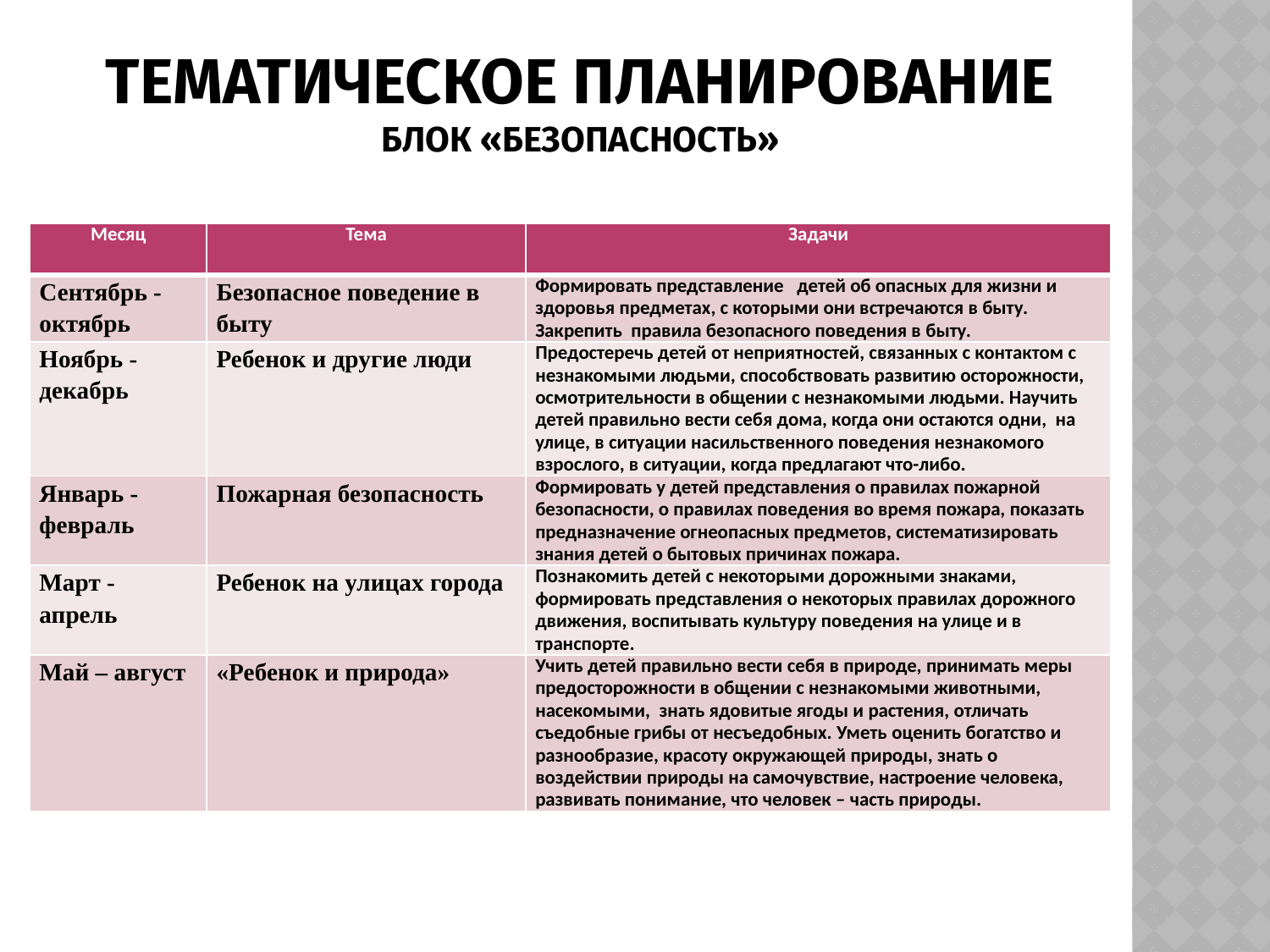

# Тематическое планирование Блок «Безопасность»
| Месяц | Тема | Задачи |
| --- | --- | --- |
| Сентябрь - октябрь | Безопасное поведение в быту | Формировать представление детей об опасных для жизни и здоровья предметах, с которыми они встречаются в быту. Закрепить правила безопасного поведения в быту. |
| Ноябрь - декабрь | Ребенок и другие люди | Предостеречь детей от неприятностей, связанных с контактом с незнакомыми людьми, способствовать развитию осторожности, осмотрительности в общении с незнакомыми людьми. Научить детей правильно вести себя дома, когда они остаются одни, на улице, в ситуации насильственного поведения незнакомого взрослого, в ситуации, когда предлагают что-либо. |
| Январь - февраль | Пожарная безопасность | Формировать у детей представления о правилах пожарной безопасности, о правилах поведения во время пожара, показать предназначение огнеопасных предметов, систематизировать знания детей о бытовых причинах пожара. |
| Март - апрель | Ребенок на улицах города | Познакомить детей с некоторыми дорожными знаками, формировать представления о некоторых правилах дорожного движения, воспитывать культуру поведения на улице и в транспорте. |
| Май – август | «Ребенок и природа» | Учить детей правильно вести себя в природе, принимать меры предосторожности в общении с незнакомыми животными, насекомыми, знать ядовитые ягоды и растения, отличать съедобные грибы от несъедобных. Уметь оценить богатство и разнообразие, красоту окружающей природы, знать о воздействии природы на самочувствие, настроение человека, развивать понимание, что человек – часть природы. |